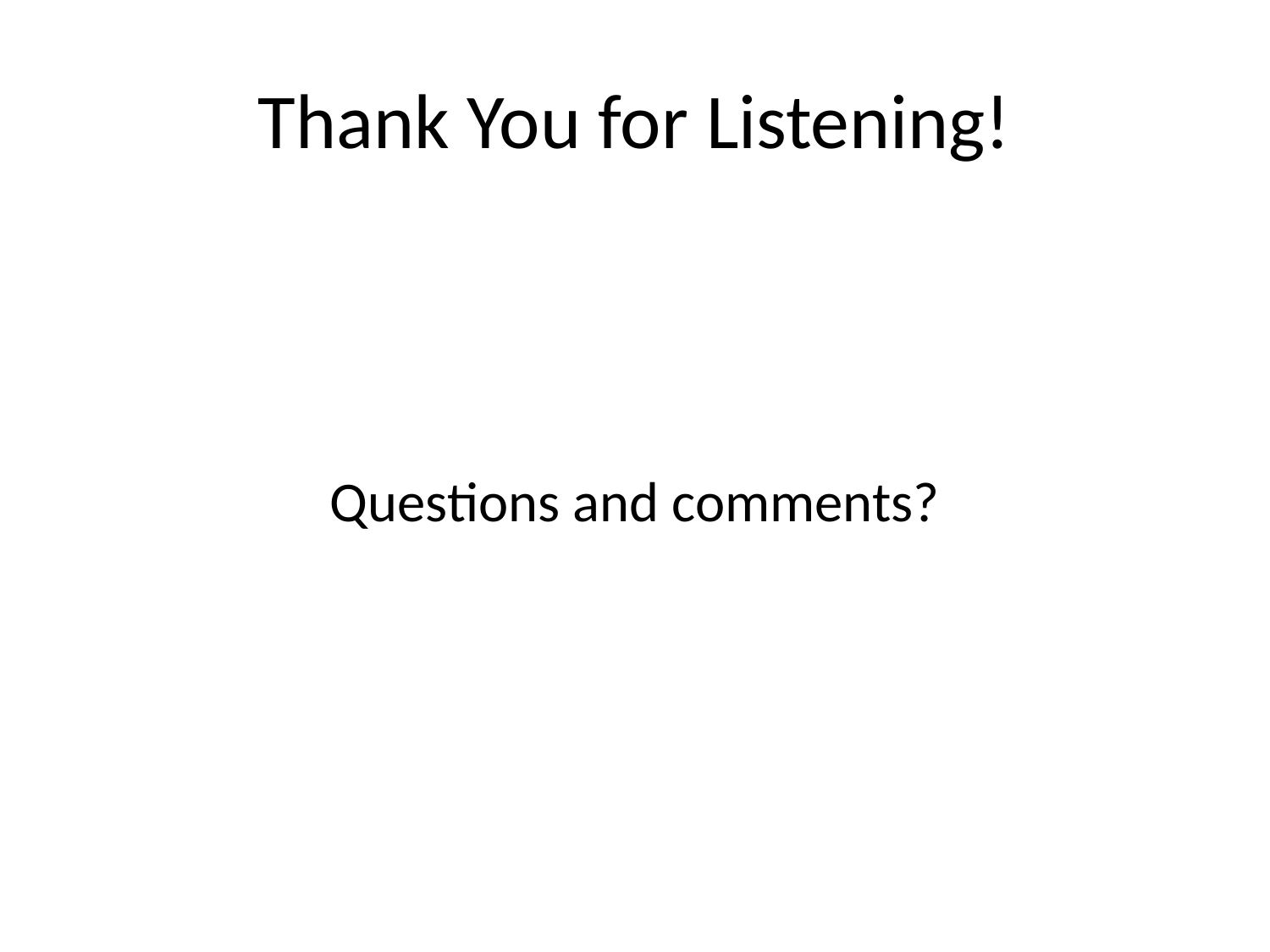

# Thank You for Listening!

Questions and comments?